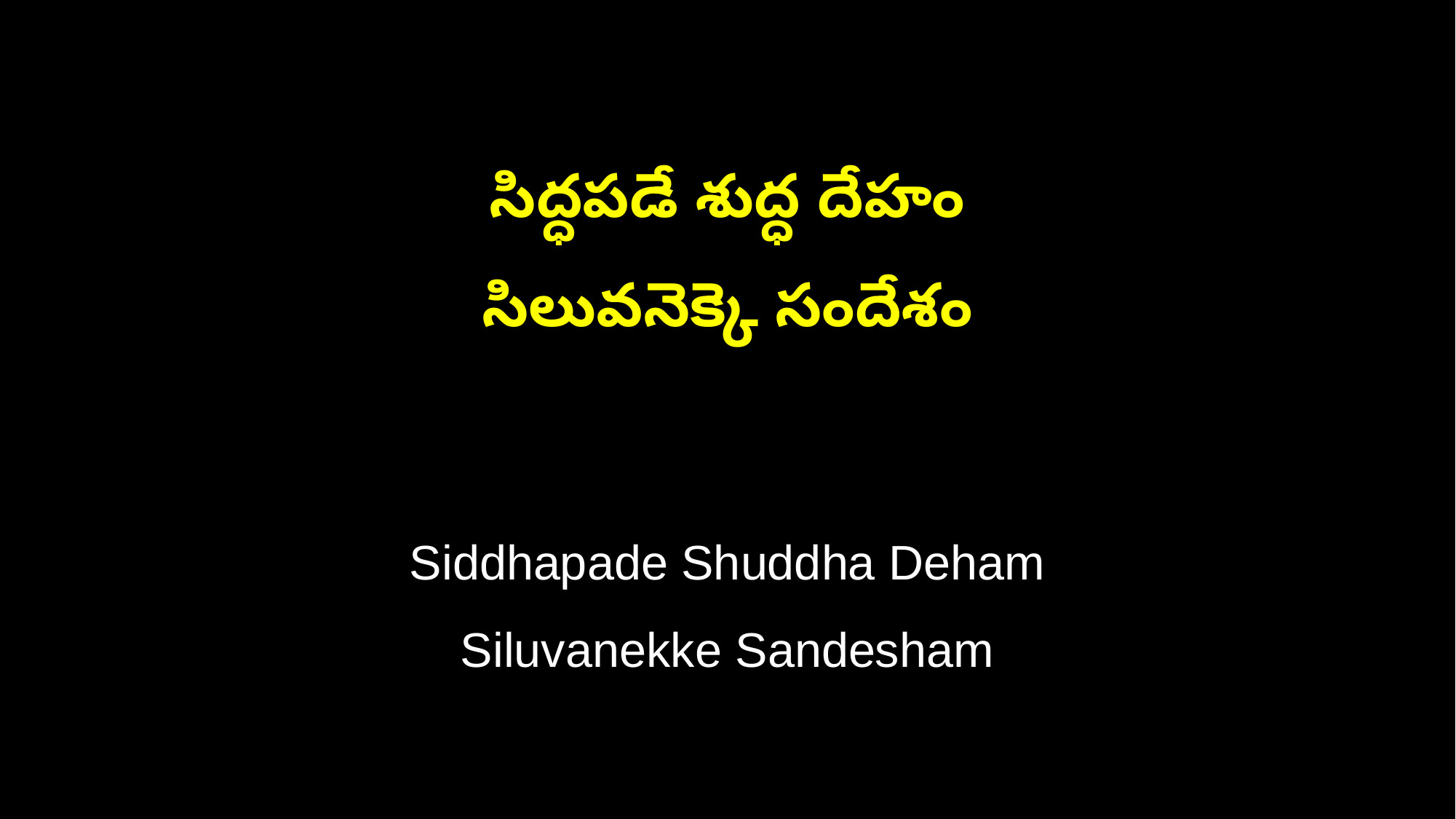

సిద్ధపడే శుద్ధ దేహం
సిలువనెక్కె సందేశం
Siddhapade Shuddha Deham
Siluvanekke Sandesham